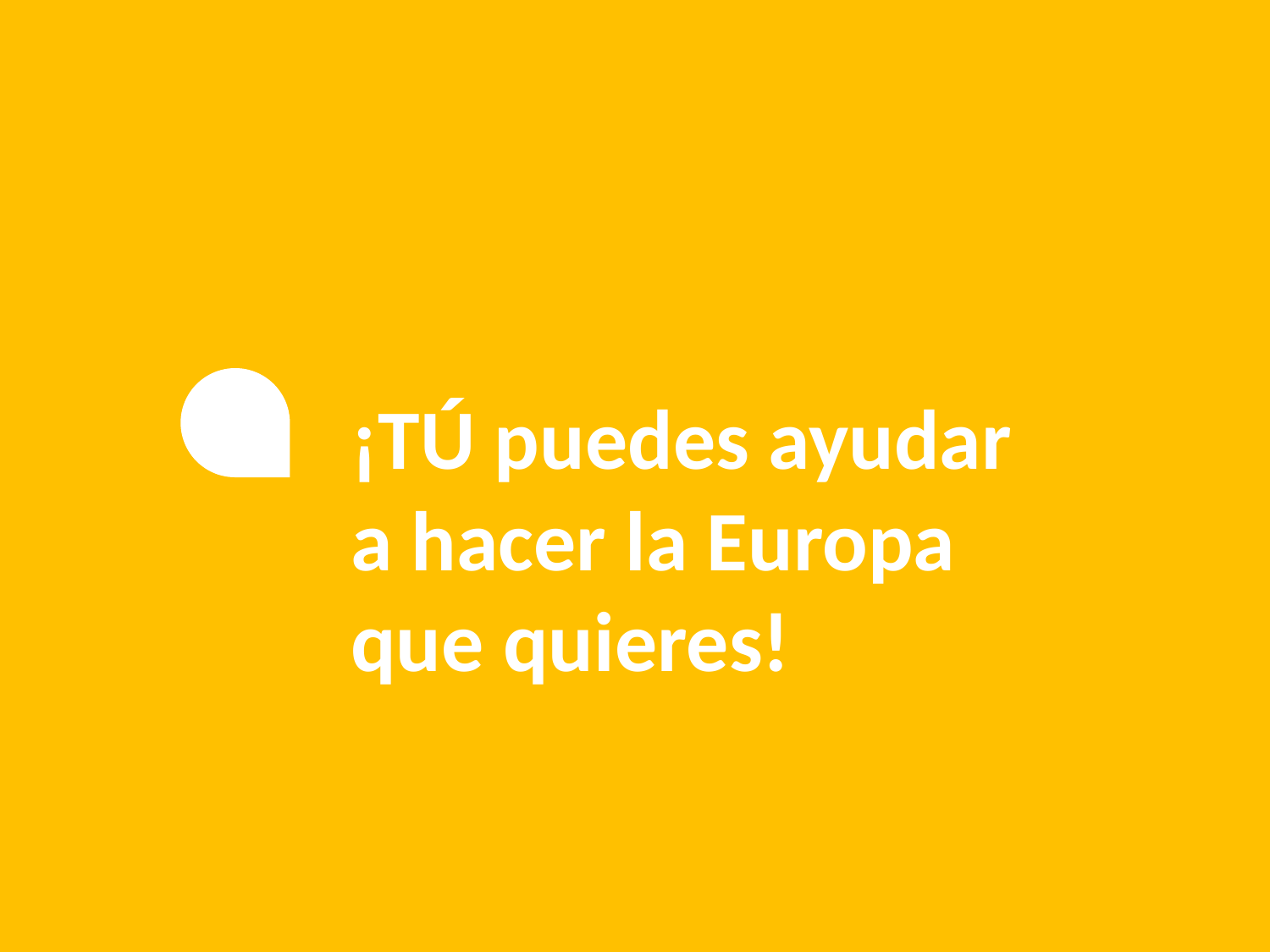

¡TÚ puedes ayudar a hacer la Europa que quieres!